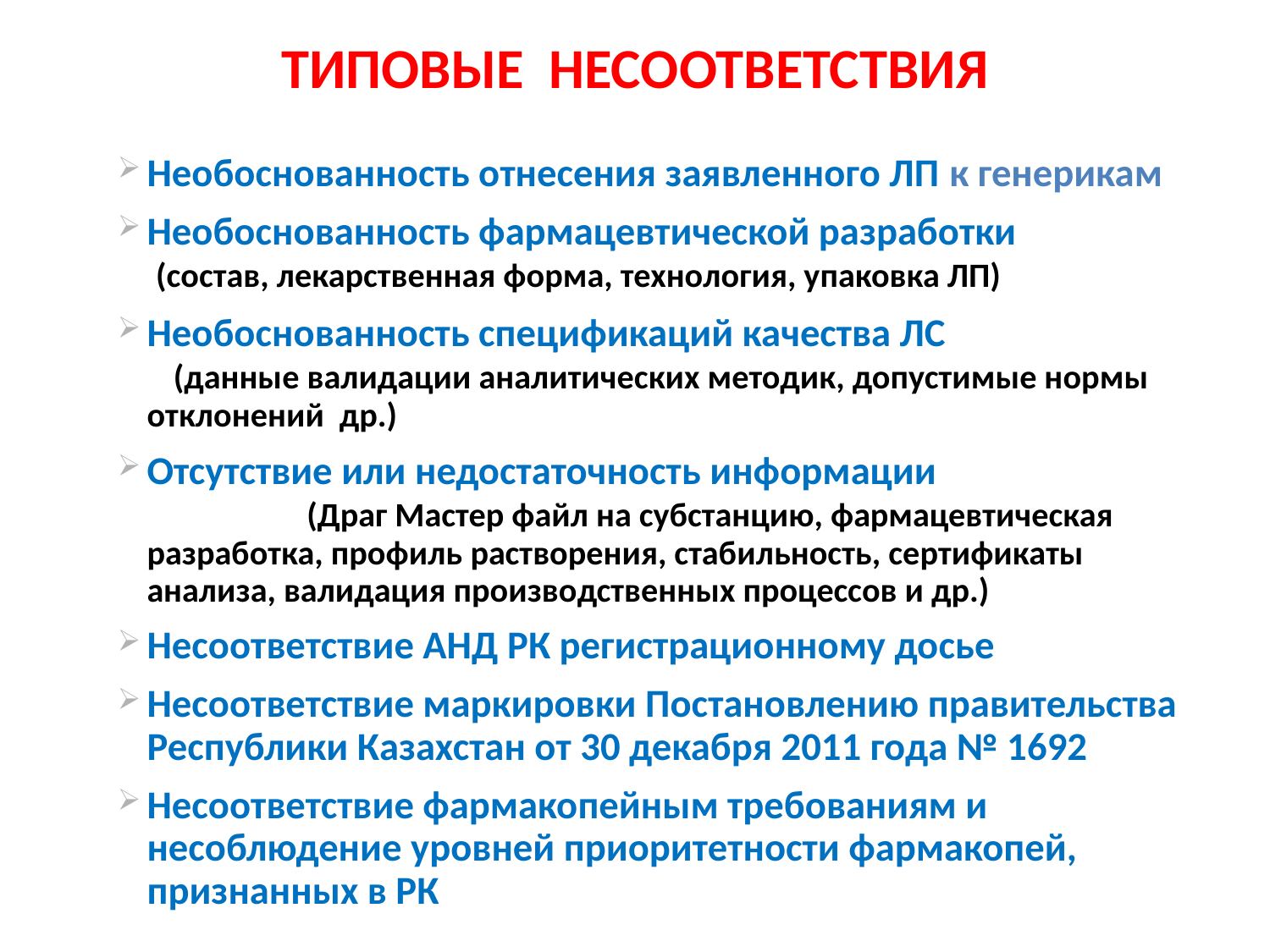

# ТИПОВЫЕ  НЕСООТВЕТСТВИЯ
Необоснованность отнесения заявленного ЛП к генерикам
Необоснованность фармацевтической разработки                    (состав, лекарственная форма, технология, упаковка ЛП)
Необоснованность спецификаций качества ЛС                              (данные валидации аналитических методик, допустимые нормы отклонений  др.)
Отсутствие или недостаточность информации                                              (Драг Мастер файл на субстанцию, фармацевтическая разработка, профиль растворения, стабильность, сертификаты анализа, валидация производственных процессов и др.)
Несоответствие АНД РК регистрационному досье
Несоответствие маркировки Постановлению правительства Республики Казахстан от 30 декабря 2011 года № 1692
Несоответствие фармакопейным требованиям и несоблюдение уровней приоритетности фармакопей, признанных в РК